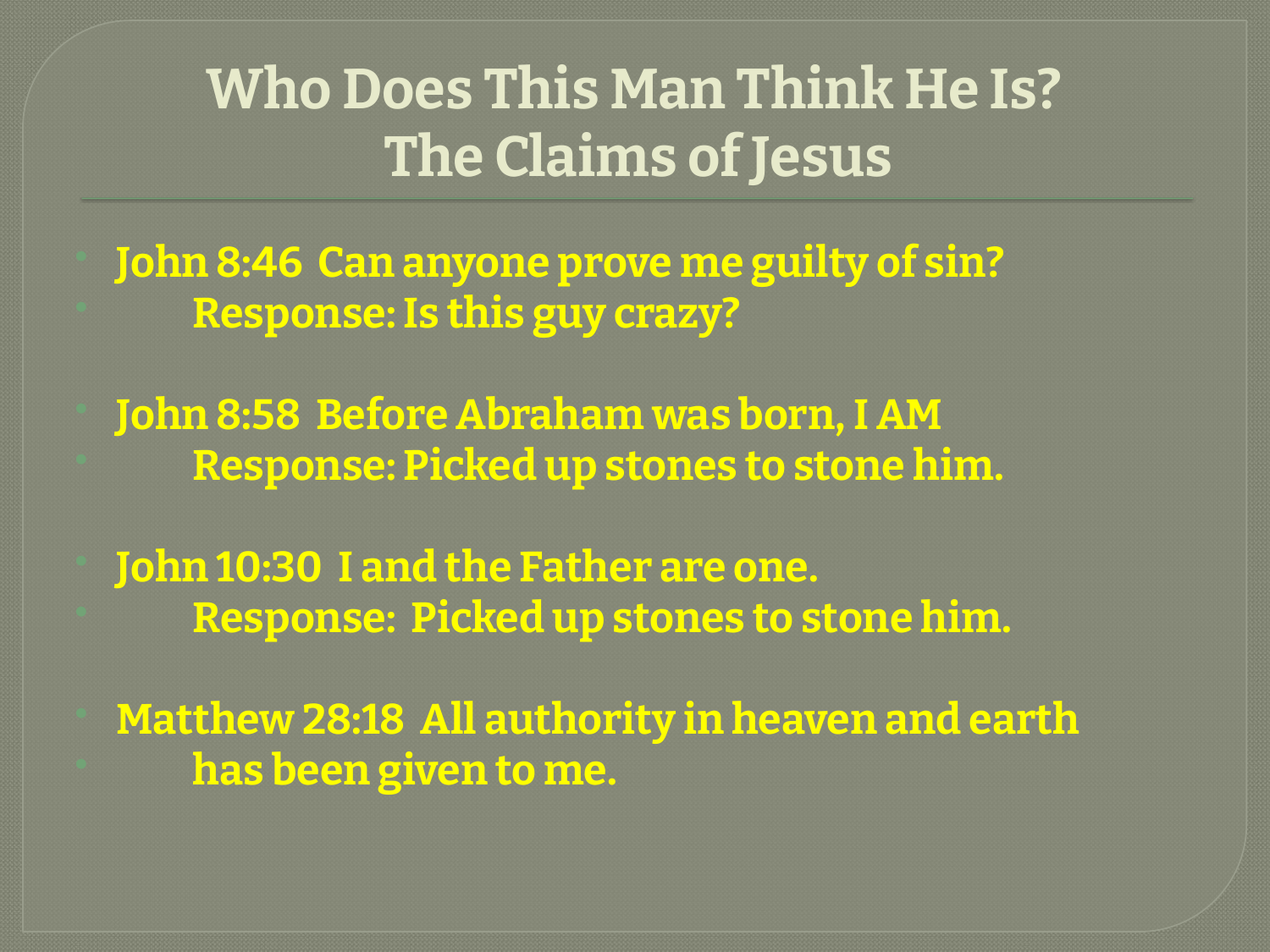

# Who Does This Man Think He Is? The Claims of Jesus
John 8:46  Can anyone prove me guilty of sin?
          Response: Is this guy crazy?

John 8:58  Before Abraham was born, I AM
          Response: Picked up stones to stone him.

John 10:30  I and the Father are one.
          Response:  Picked up stones to stone him.

Matthew 28:18  All authority in heaven and earth
          has been given to me.